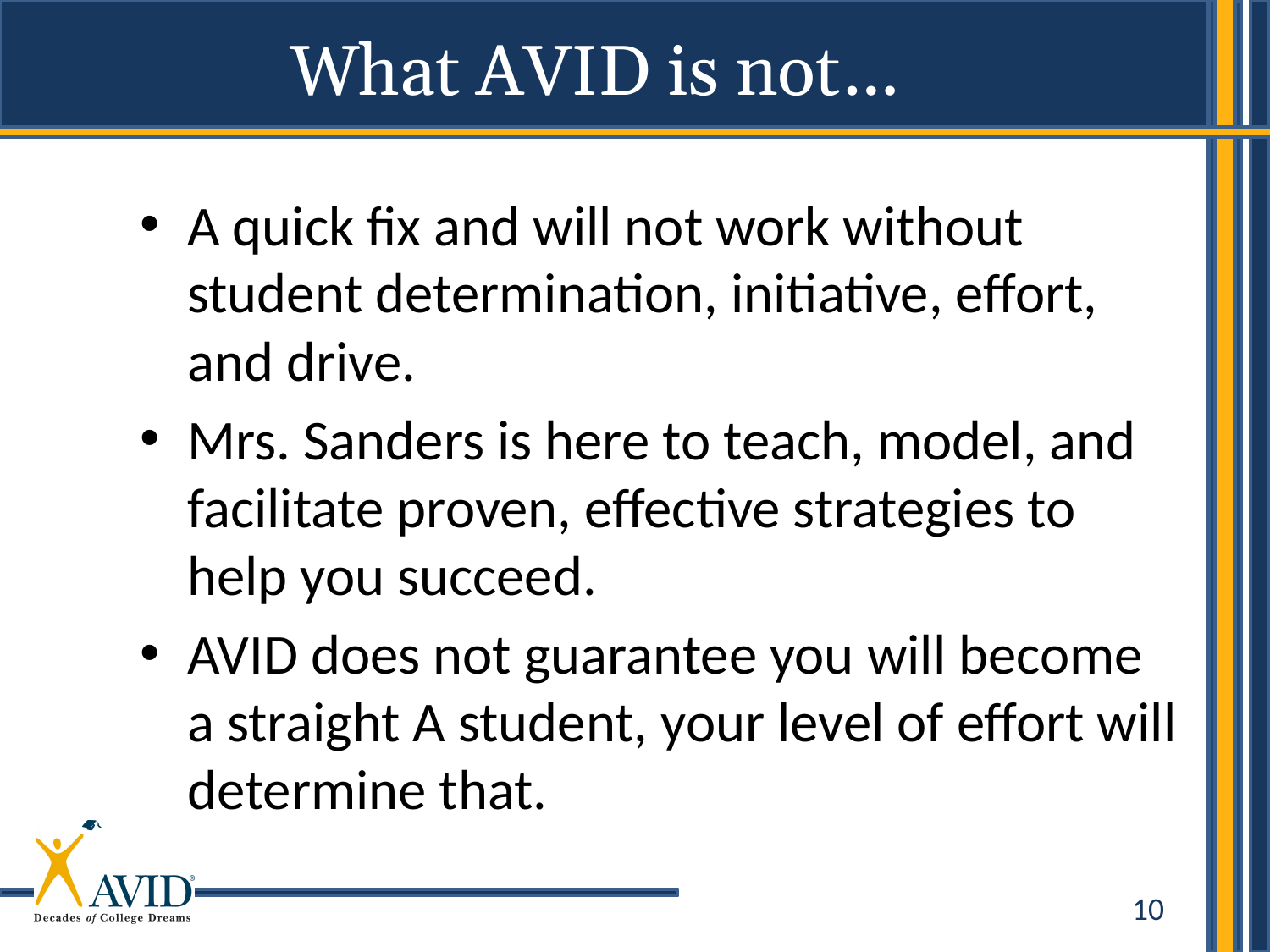

What AVID is not…
A quick fix and will not work without student determination, initiative, effort, and drive.
Mrs. Sanders is here to teach, model, and facilitate proven, effective strategies to help you succeed.
AVID does not guarantee you will become a straight A student, your level of effort will determine that.